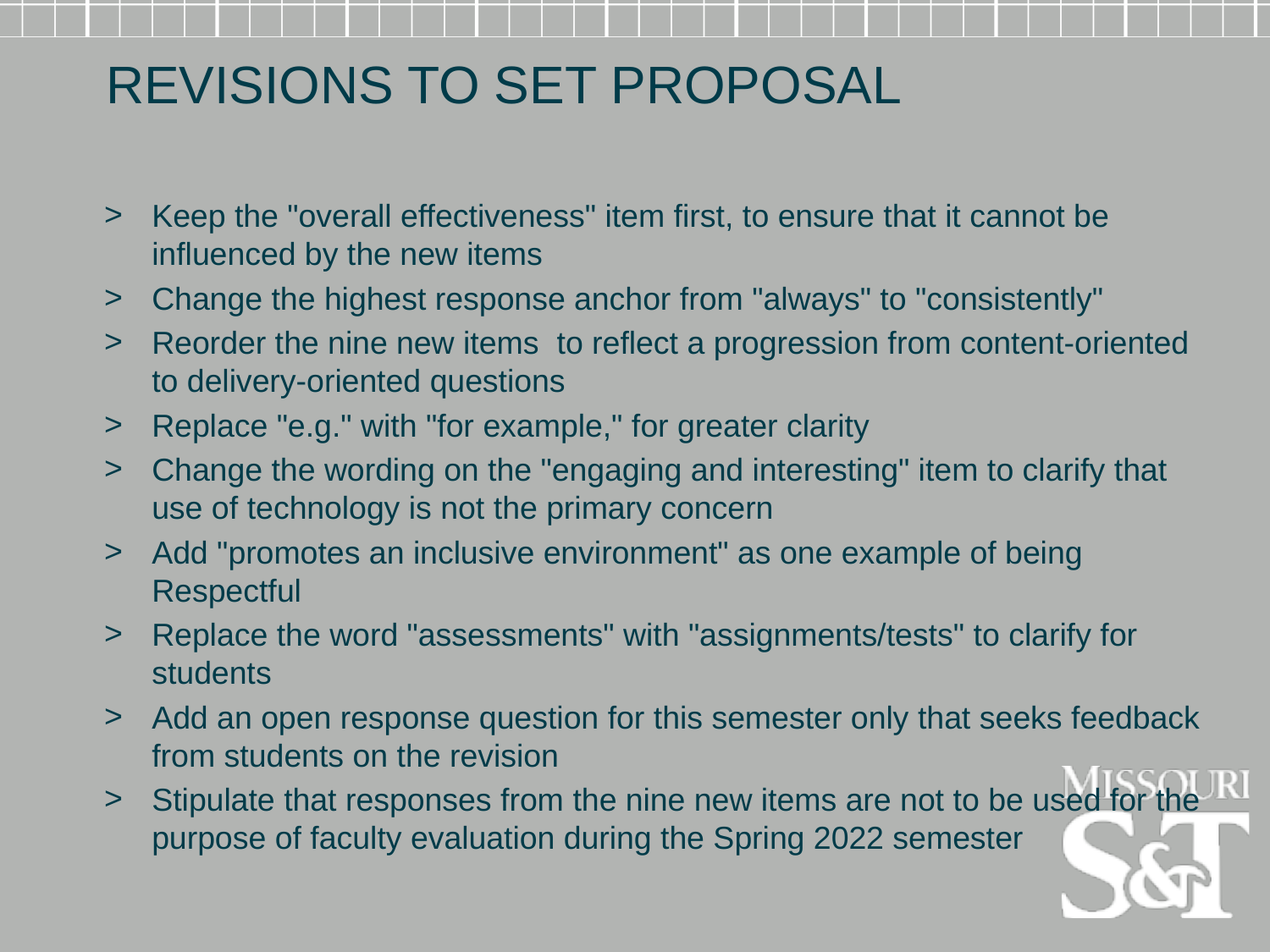

Revisions to SET Proposal
Keep the "overall effectiveness" item first, to ensure that it cannot be influenced by the new items
Change the highest response anchor from "always" to "consistently"
Reorder the nine new items  to reflect a progression from content-oriented to delivery-oriented questions
Replace "e.g." with "for example," for greater clarity
Change the wording on the "engaging and interesting" item to clarify that use of technology is not the primary concern
Add "promotes an inclusive environment" as one example of being Respectful
Replace the word "assessments" with "assignments/tests" to clarify for students
Add an open response question for this semester only that seeks feedback from students on the revision
Stipulate that responses from the nine new items are not to be used for the purpose of faculty evaluation during the Spring 2022 semester